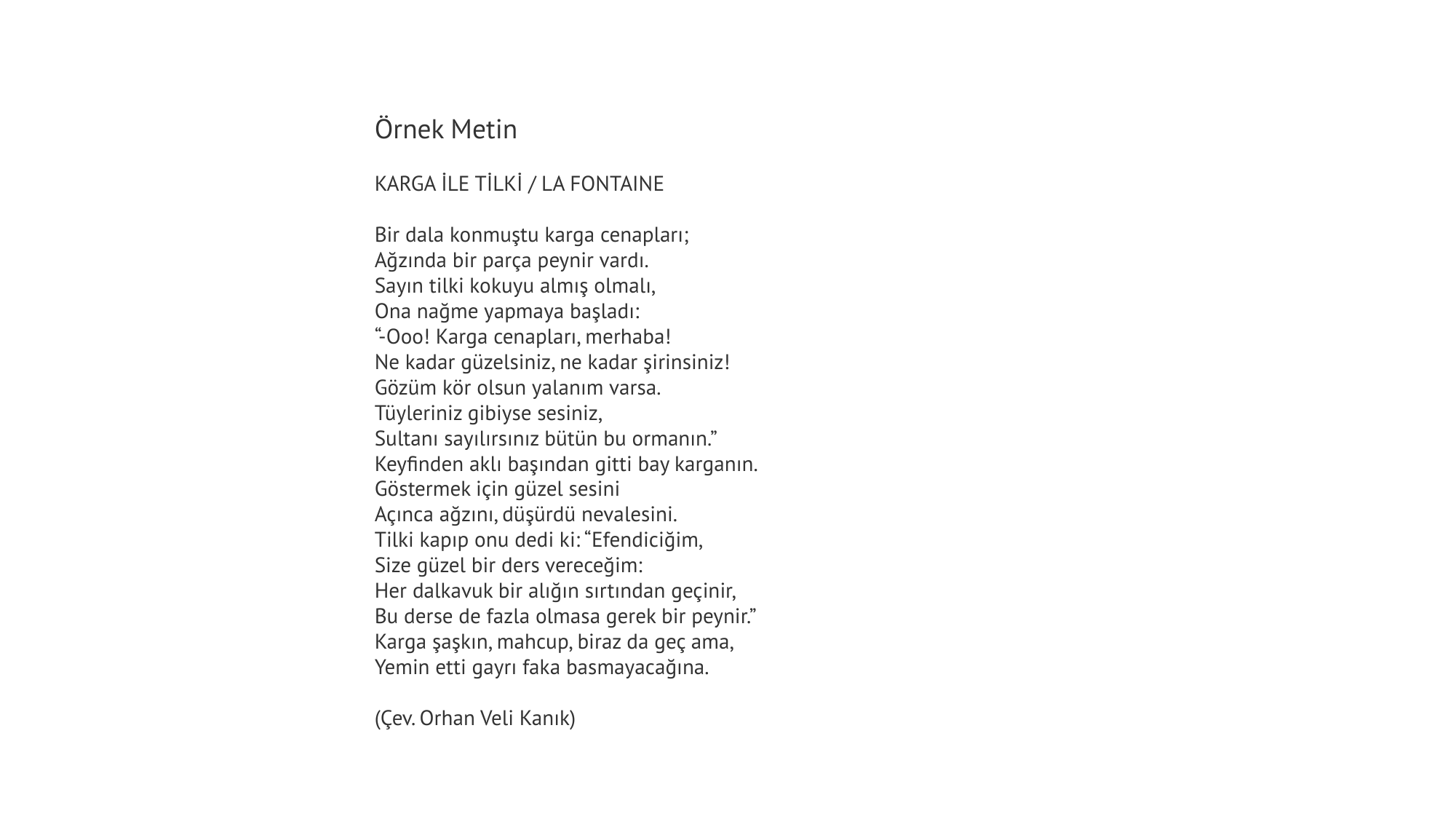

Örnek Metin

KARGA İLE TİLKİ / LA FONTAINE
Bir dala konmuştu karga cenapları;
Ağzında bir parça peynir vardı.
Sayın tilki kokuyu almış olmalı,
Ona nağme yapmaya başladı:
“-Ooo! Karga cenapları, merhaba!
Ne kadar güzelsiniz, ne kadar şirinsiniz!
Gözüm kör olsun yalanım varsa.
Tüyleriniz gibiyse sesiniz,
Sultanı sayılırsınız bütün bu ormanın.”
Keyfinden aklı başından gitti bay karganın.
Göstermek için güzel sesini
Açınca ağzını, düşürdü nevalesini.
Tilki kapıp onu dedi ki: “Efendiciğim,
Size güzel bir ders vereceğim:
Her dalkavuk bir alığın sırtından geçinir,
Bu derse de fazla olmasa gerek bir peynir.”
Karga şaşkın, mahcup, biraz da geç ama,
Yemin etti gayrı faka basmayacağına.

(Çev. Orhan Veli Kanık)